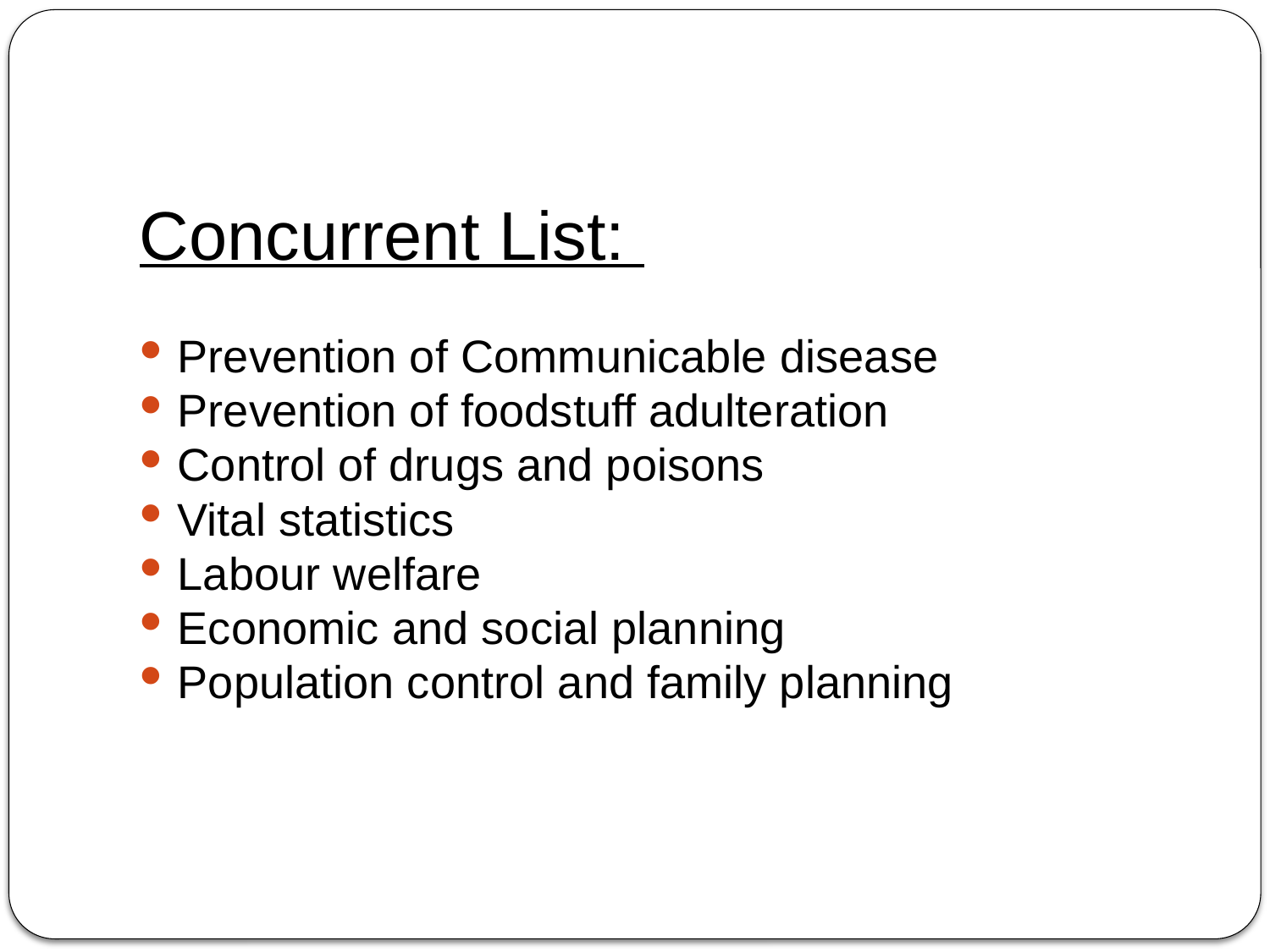

#
Concurrent List:

Prevention of Communicable disease
Prevention of foodstuff adulteration
Control of drugs and poisons
Vital statistics
Labour welfare
Economic and social planning
Population control and family planning